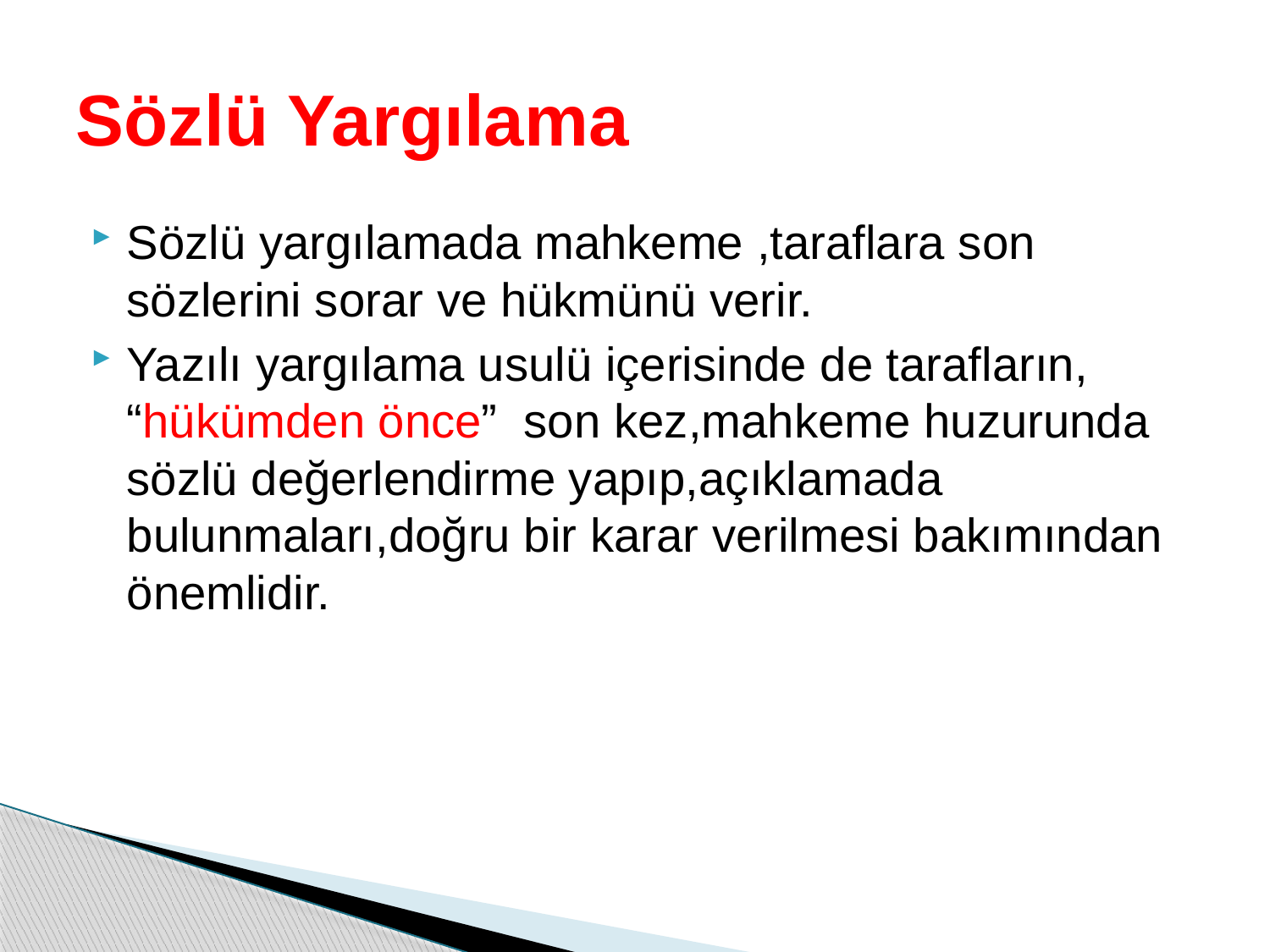

# Sözlü Yargılama
Sözlü yargılamada mahkeme ,taraflara son sözlerini sorar ve hükmünü verir.
Yazılı yargılama usulü içerisinde de tarafların, “hükümden önce”  son kez,mahkeme huzurunda sözlü değerlendirme yapıp,açıklamada bulunmaları,doğru bir karar verilmesi bakımından önemlidir.